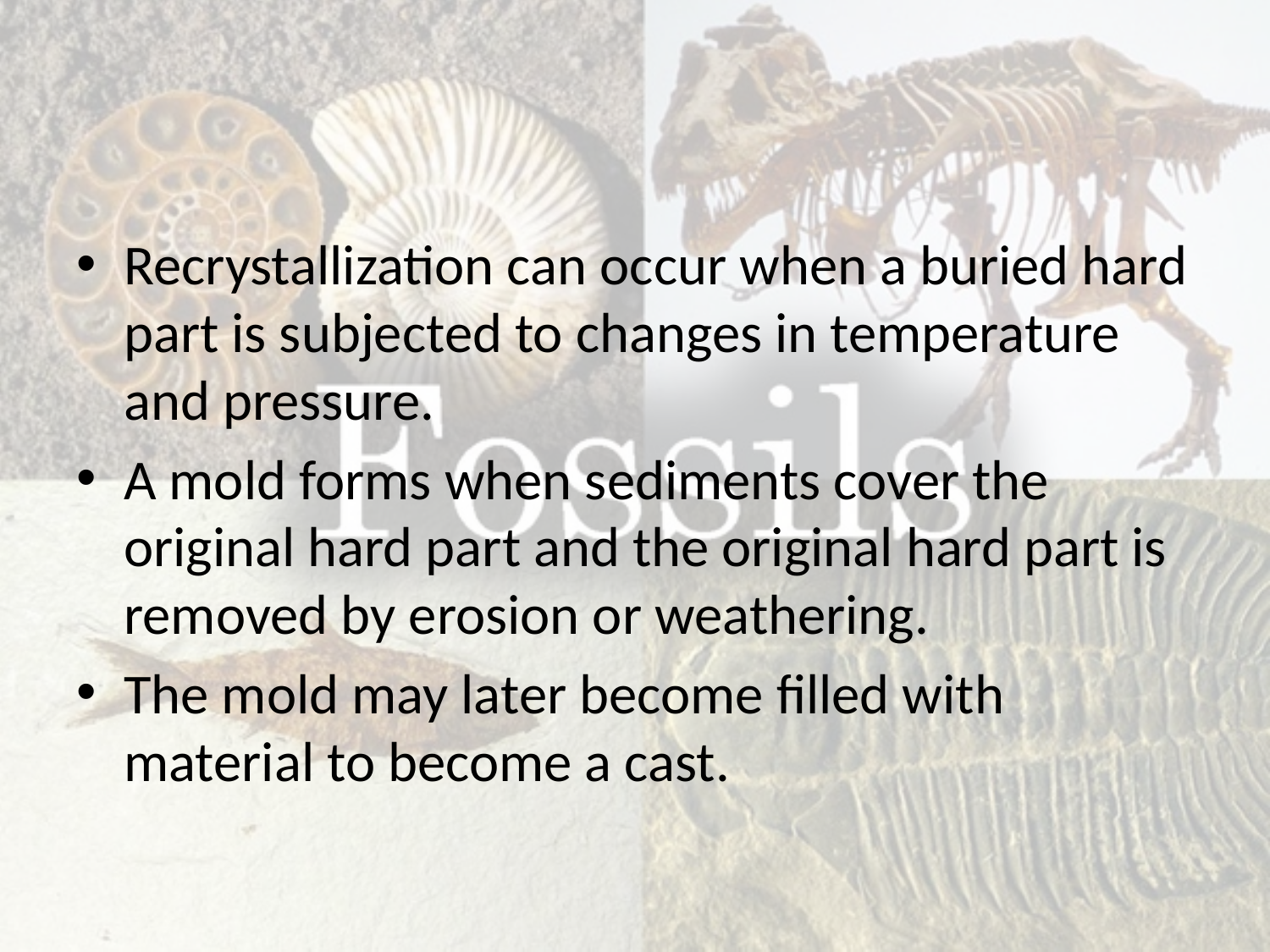

#
Recrystallization can occur when a buried hard part is subjected to changes in temperature and pressure.
A mold forms when sediments cover the original hard part and the original hard part is removed by erosion or weathering.
The mold may later become filled with material to become a cast.